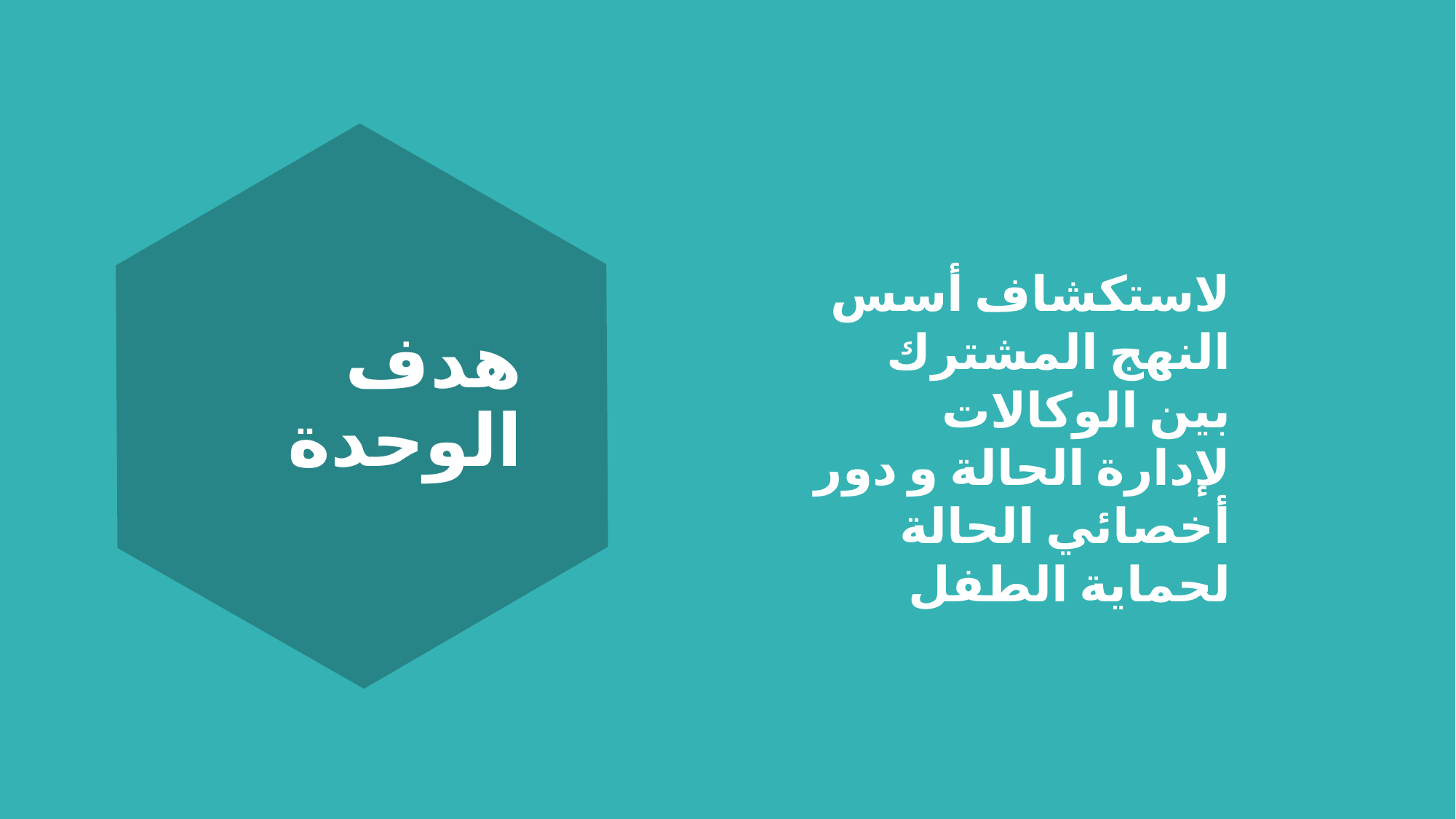

لاستكشاف أسس النهج المشترك بين الوكالات لإدارة الحالة و دور أخصائي الحالة لحماية الطفل
# هدف الوحدة